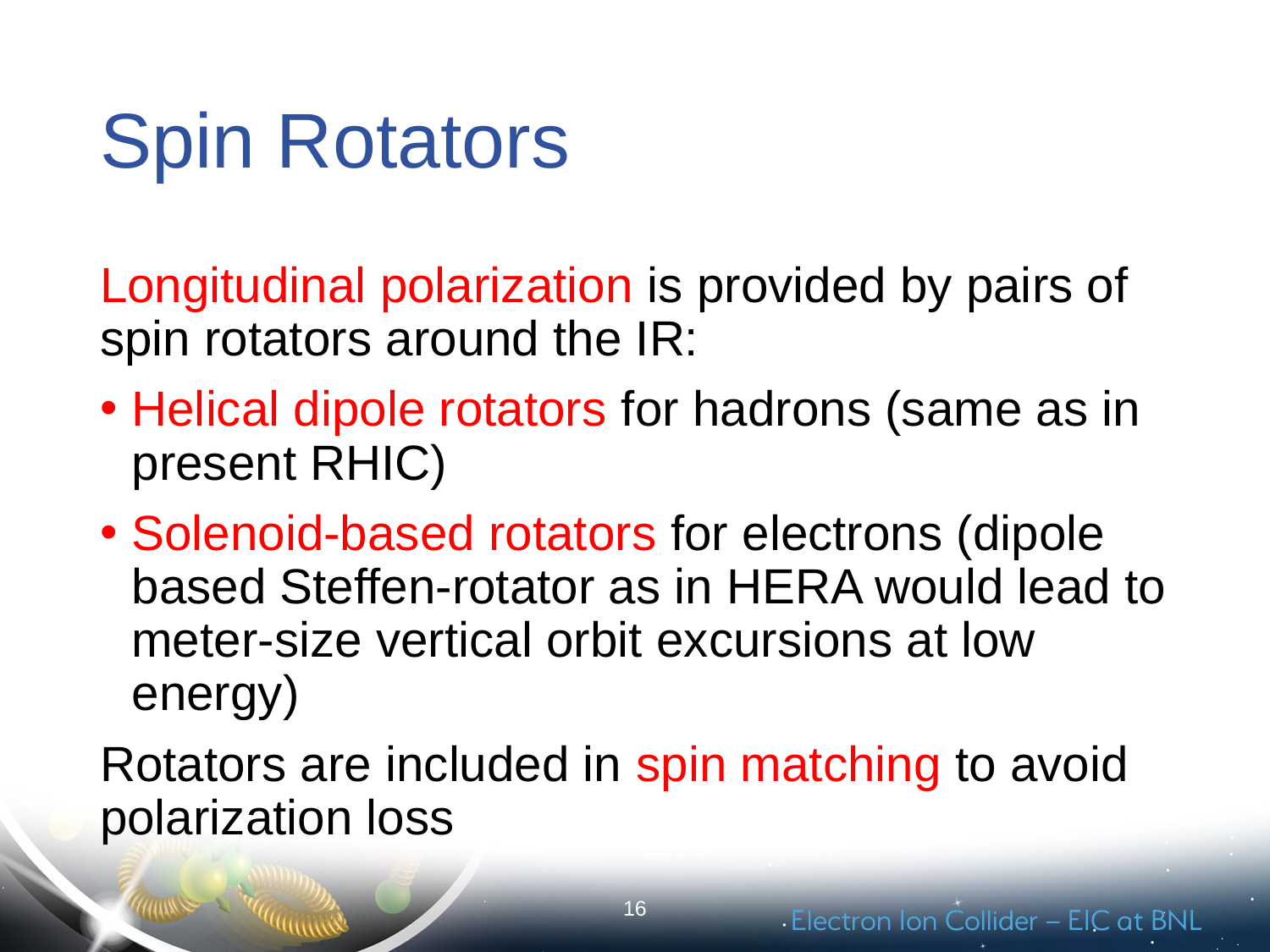

# Spin Rotators
Longitudinal polarization is provided by pairs of spin rotators around the IR:
Helical dipole rotators for hadrons (same as in present RHIC)
Solenoid-based rotators for electrons (dipole based Steffen-rotator as in HERA would lead to meter-size vertical orbit excursions at low energy)
Rotators are included in spin matching to avoid polarization loss
16